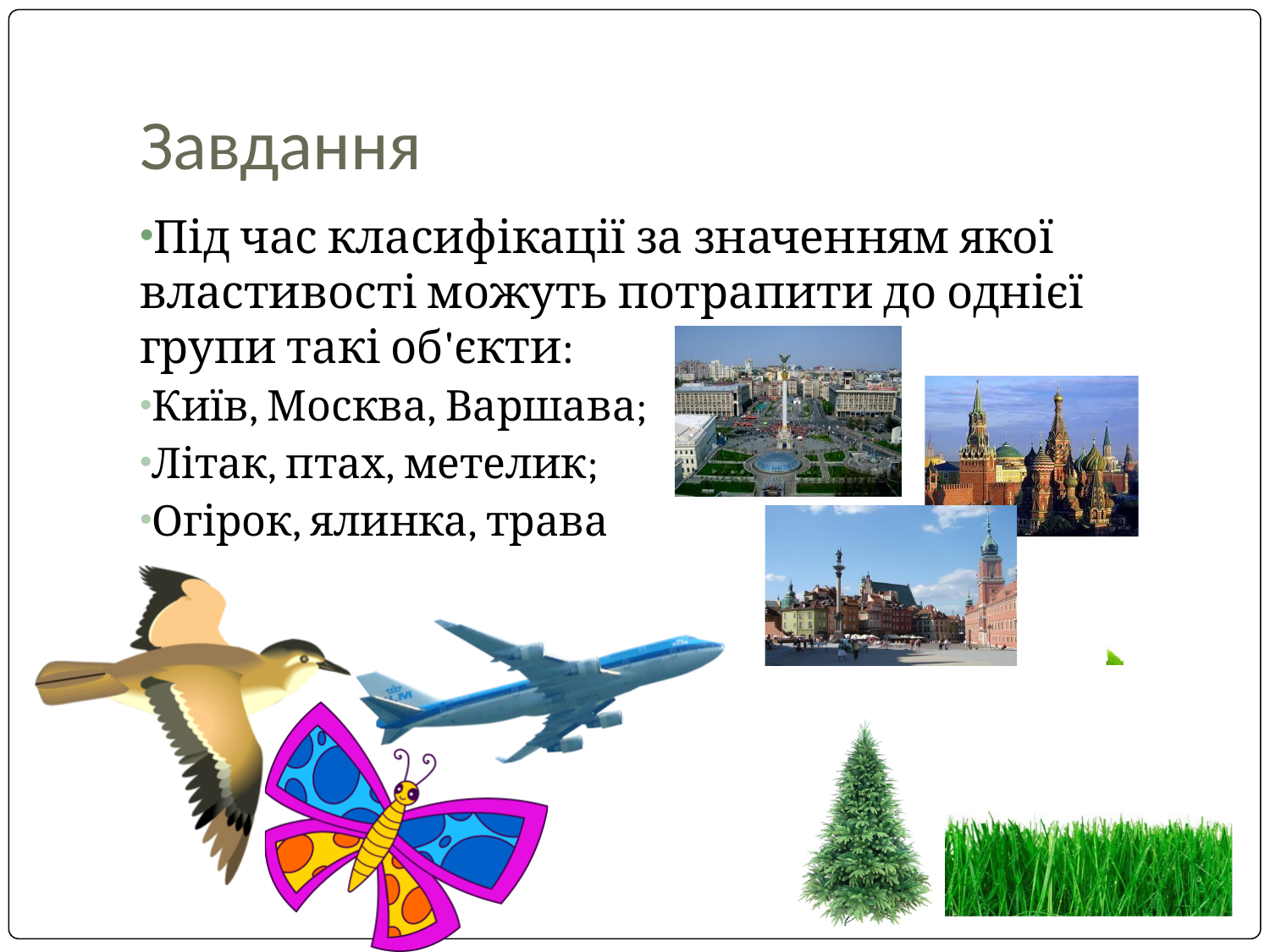

# Завдання
Під час класифікації за значенням якої властивості можуть потрапити до однієї групи такі об'єкти:
Київ, Москва, Варшава;
Літак, птах, метелик;
Огірок, ялинка, трава